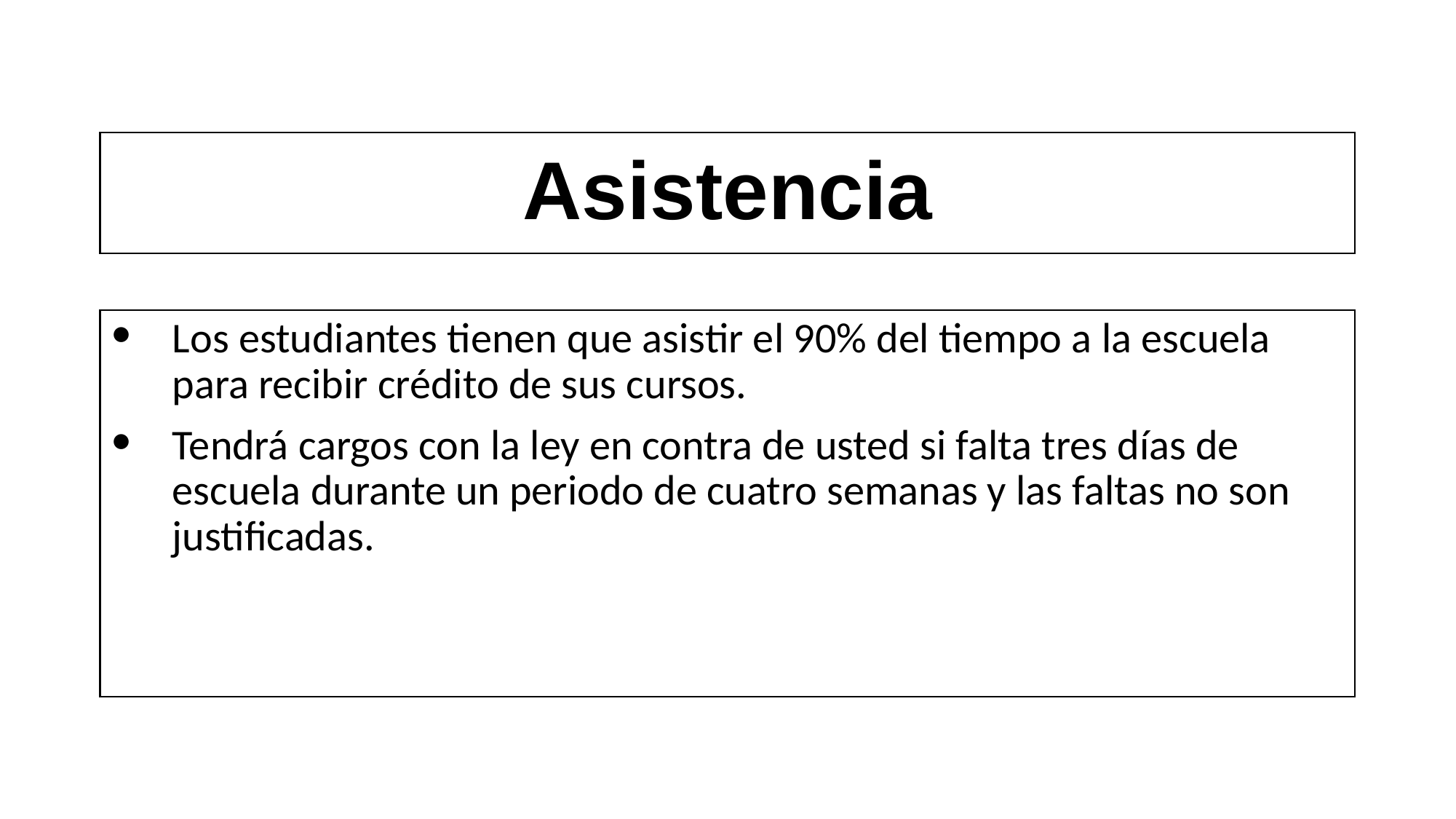

# Asistencia
Los estudiantes tienen que asistir el 90% del tiempo a la escuela para recibir crédito de sus cursos.
Tendrá cargos con la ley en contra de usted si falta tres días de escuela durante un periodo de cuatro semanas y las faltas no son justificadas.